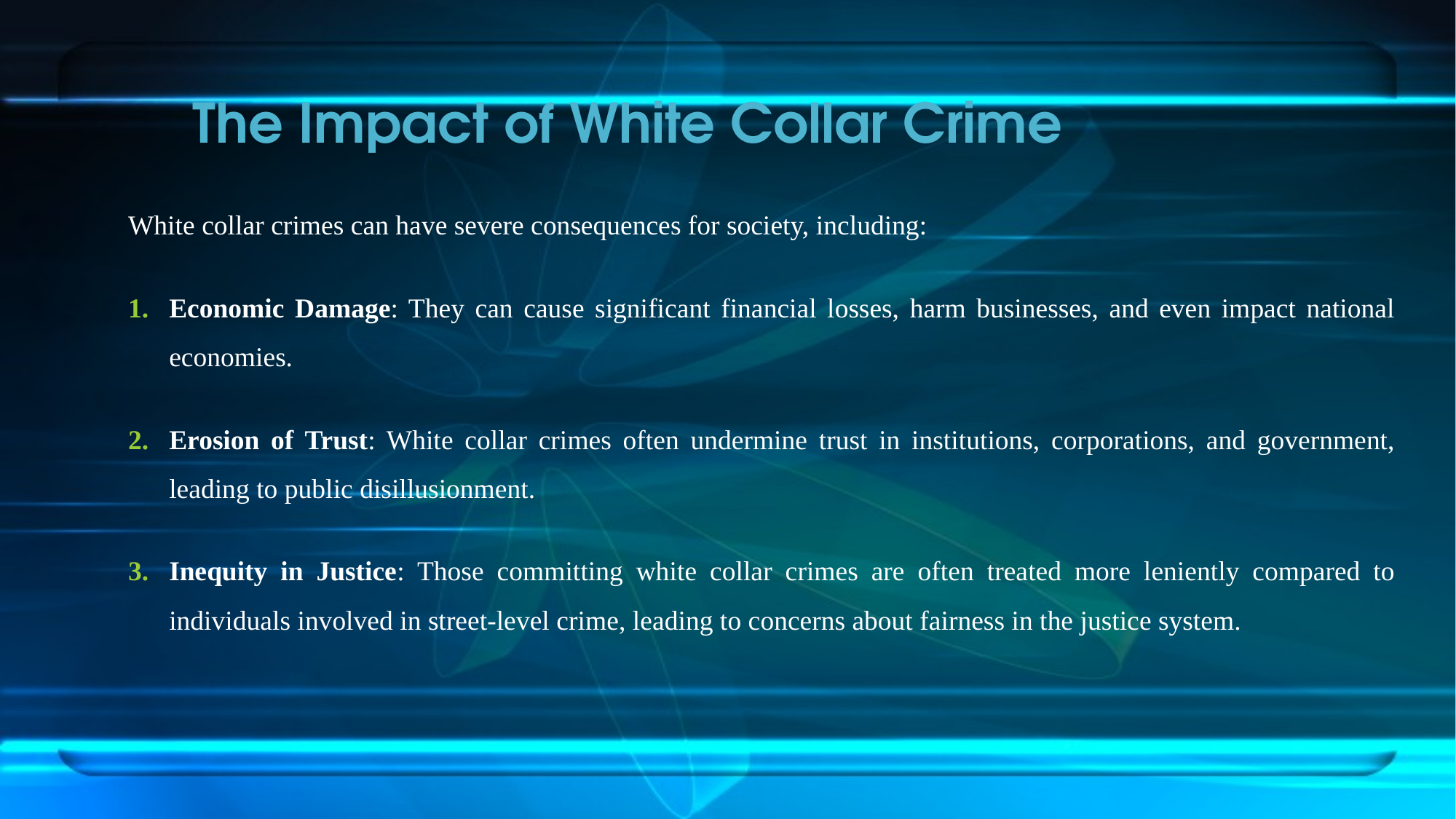

# The Impact of White Collar Crime
White collar crimes can have severe consequences for society, including:
Economic Damage: They can cause significant financial losses, harm businesses, and even impact national economies.
Erosion of Trust: White collar crimes often undermine trust in institutions, corporations, and government, leading to public disillusionment.
Inequity in Justice: Those committing white collar crimes are often treated more leniently compared to individuals involved in street-level crime, leading to concerns about fairness in the justice system.